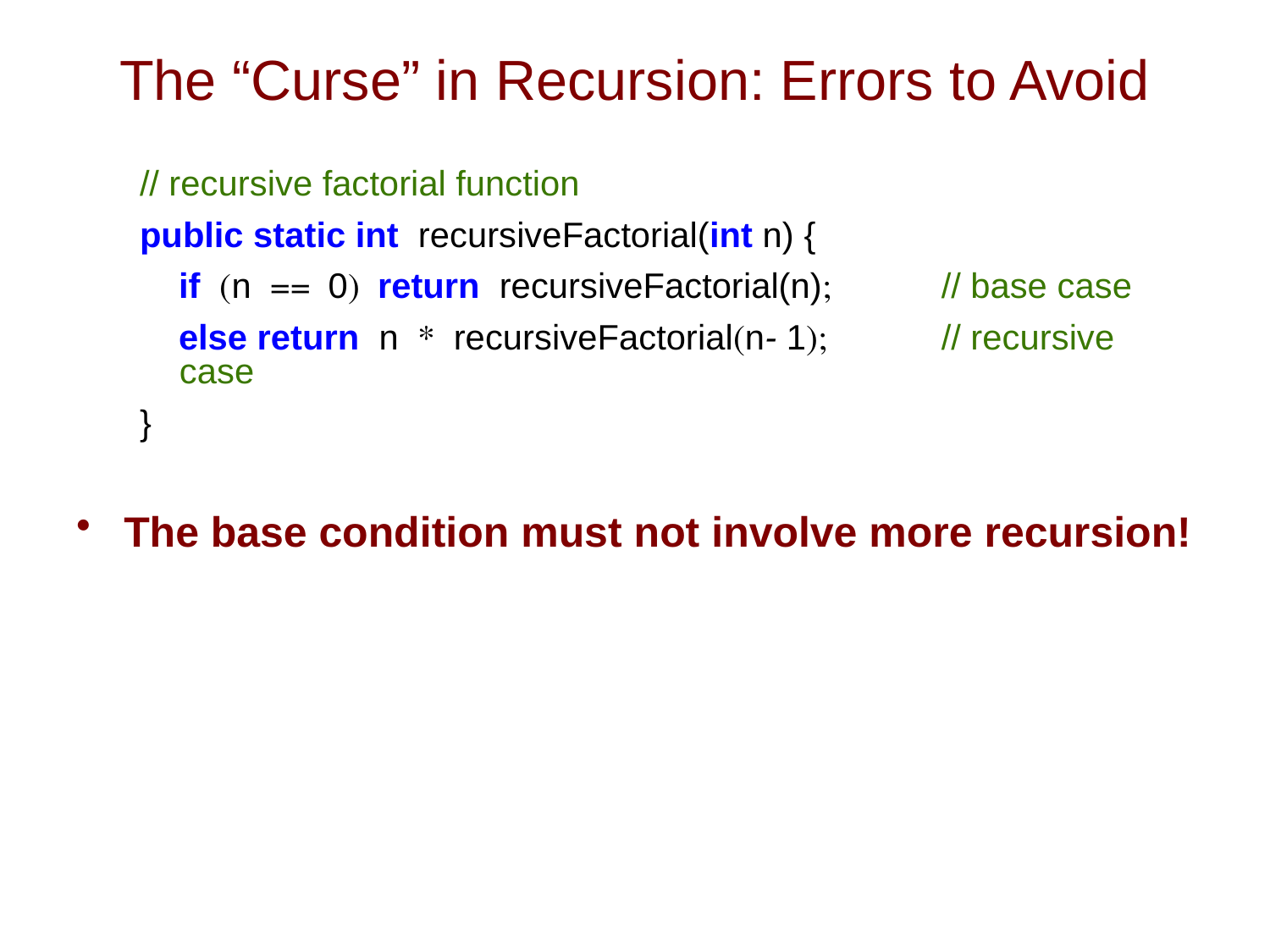

# The “Curse” in Recursion: Errors to Avoid
// recursive factorial function
public static int  recursiveFactorial(int n) {
    if  (n  ==  0)  return  recursiveFactorial(n);	// base case
    else return  n  *  recursiveFactorial(n- 1);	// recursive case
}

The base condition must not involve more recursion!